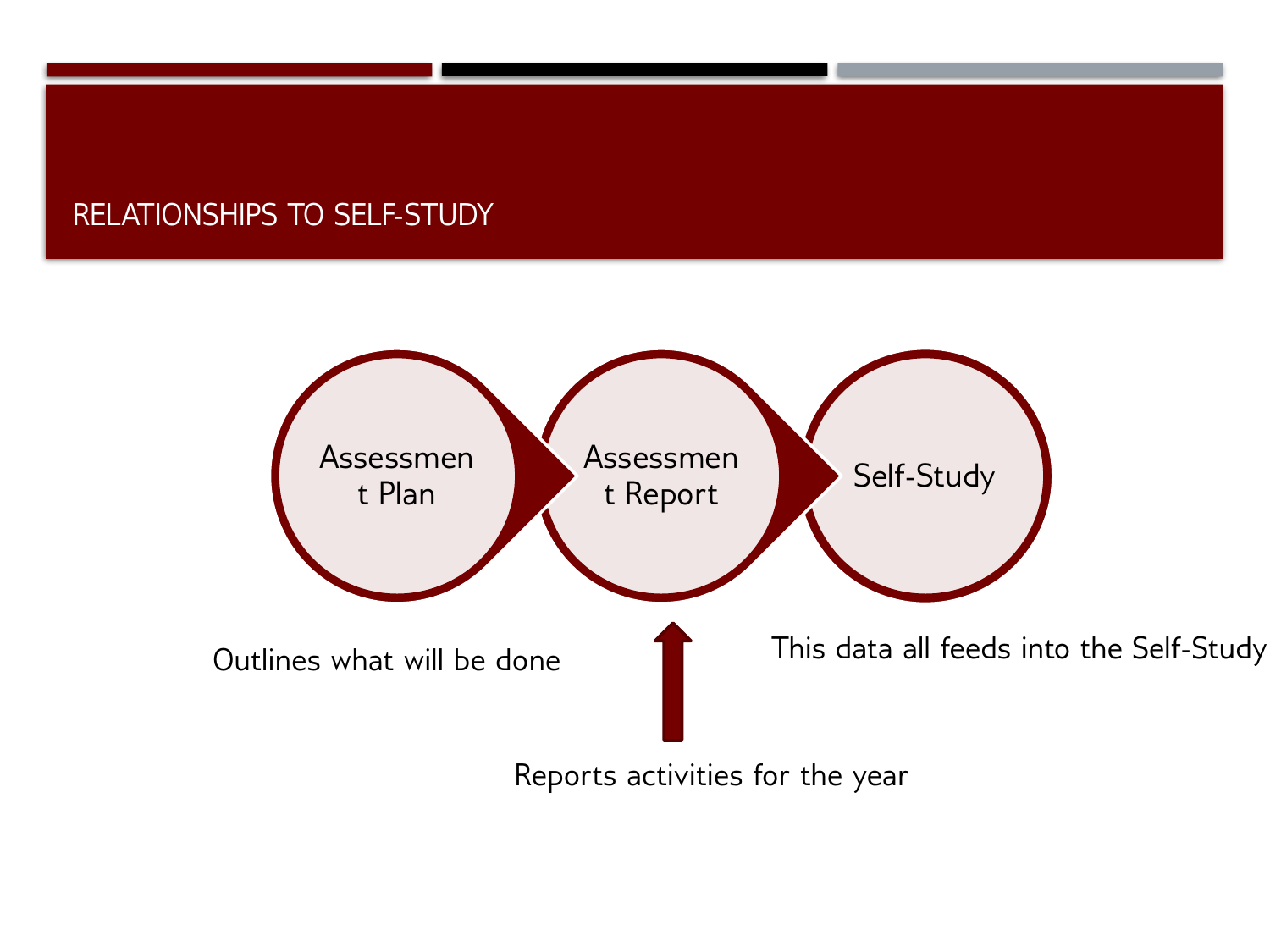

# Relationships to self-study
Self-Study
Assessment Report
Assessment Plan
This data all feeds into the Self-Study
Outlines what will be done

Reports activities for the year